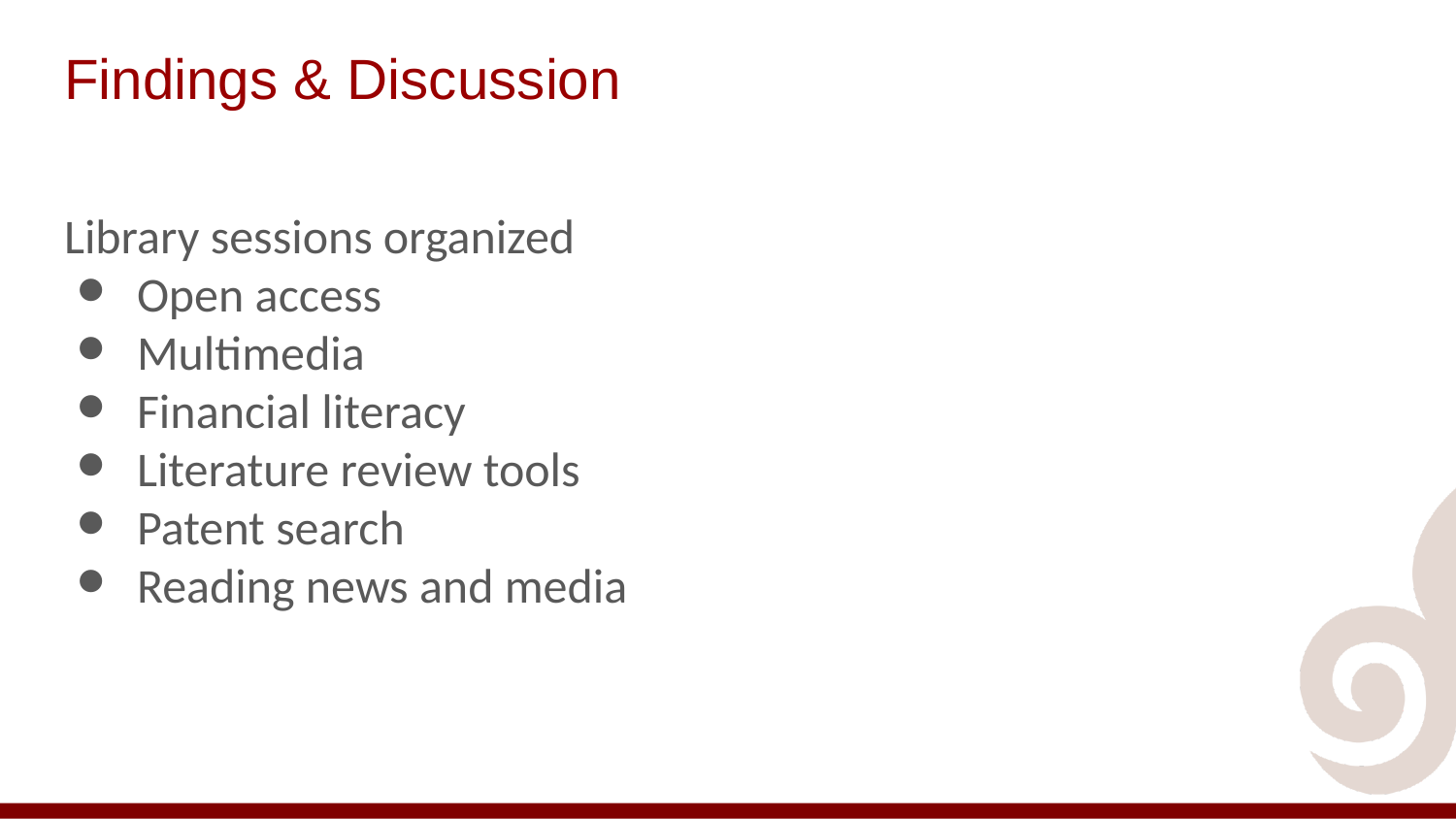

Findings & Discussion

Library sessions organized
Open access
Multimedia
Financial literacy
Literature review tools
Patent search
Reading news and media